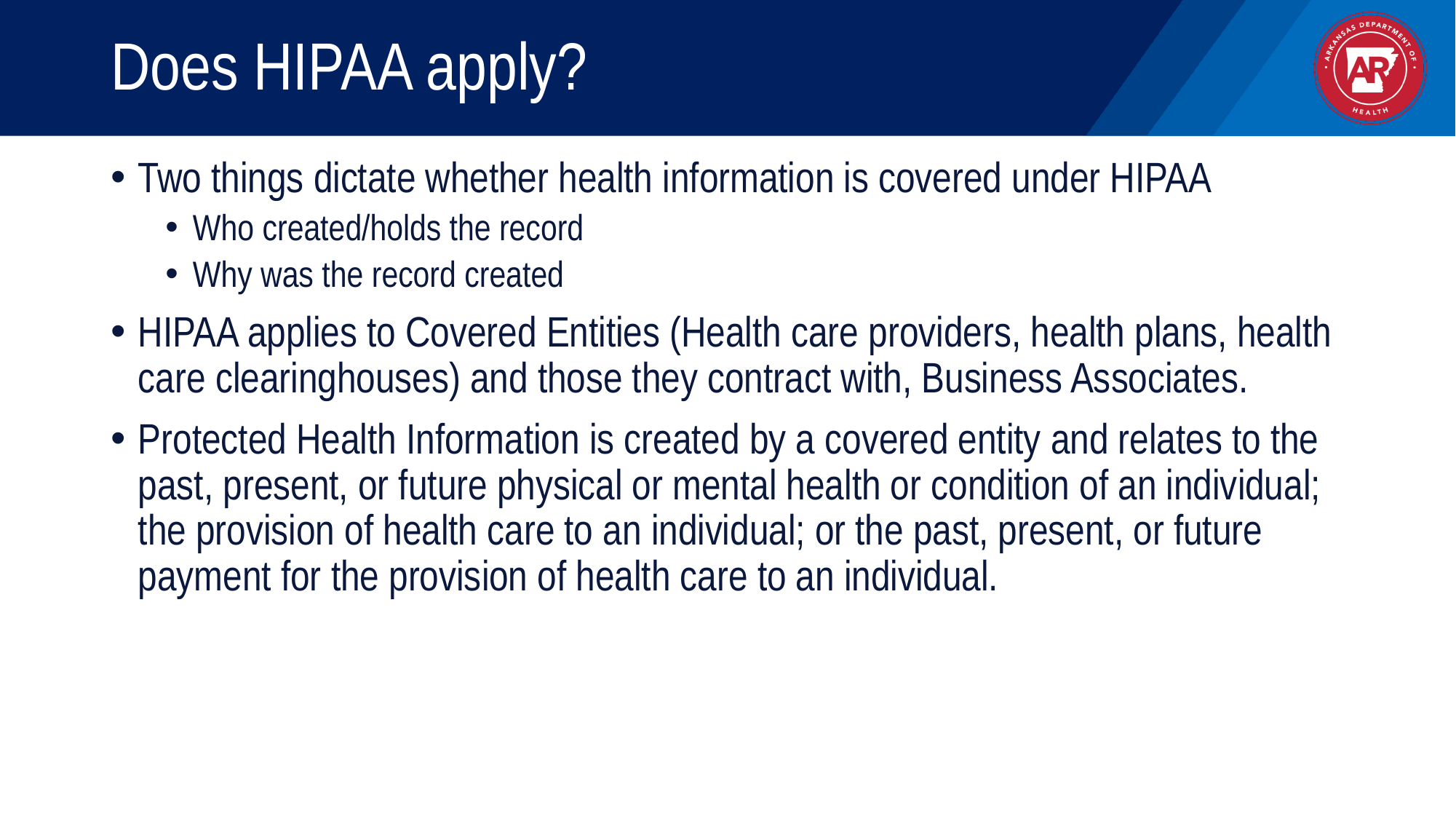

# Does HIPAA apply?
Two things dictate whether health information is covered under HIPAA
Who created/holds the record
Why was the record created
HIPAA applies to Covered Entities (Health care providers, health plans, health care clearinghouses) and those they contract with, Business Associates.
Protected Health Information is created by a covered entity and relates to the past, present, or future physical or mental health or condition of an individual; the provision of health care to an individual; or the past, present, or future payment for the provision of health care to an individual.